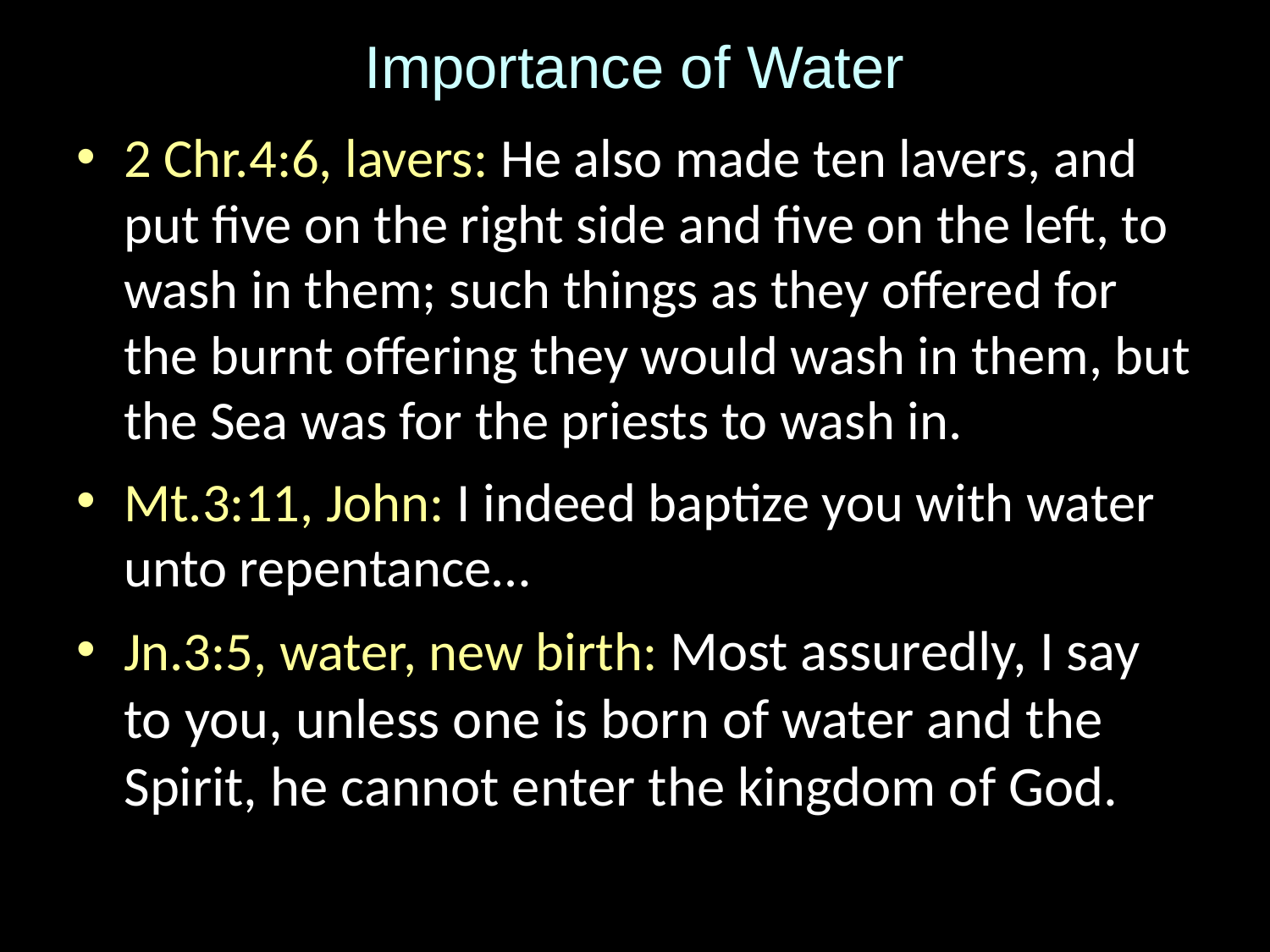

# Importance of Water
2 Chr.4:6, lavers: He also made ten lavers, and put five on the right side and five on the left, to wash in them; such things as they offered for the burnt offering they would wash in them, but the Sea was for the priests to wash in.
Mt.3:11, John: I indeed baptize you with water unto repentance…
Jn.3:5, water, new birth: Most assuredly, I say to you, unless one is born of water and the Spirit, he cannot enter the kingdom of God.